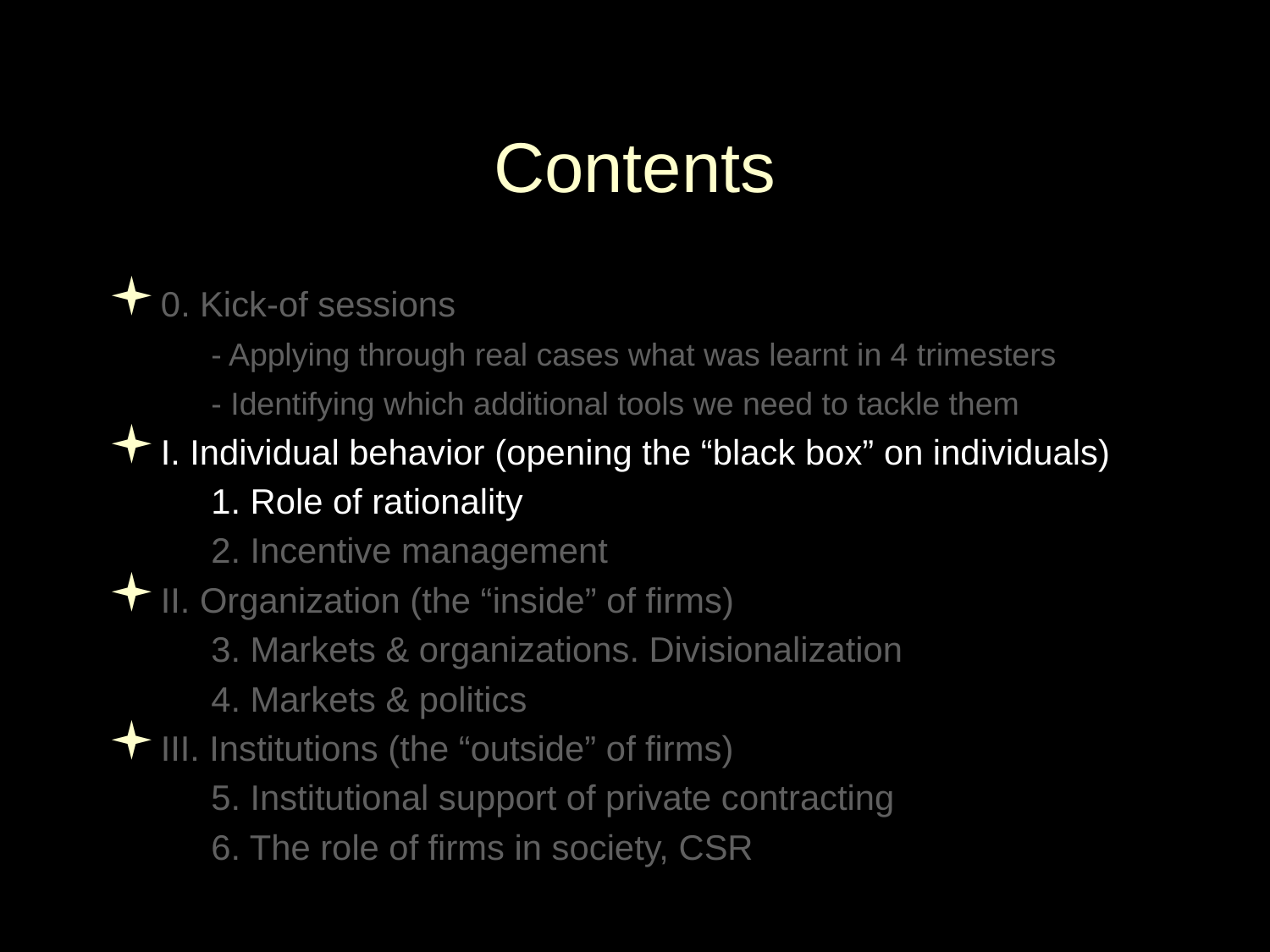

# Contents
0. Kick-of sessions
	- Applying through real cases what was learnt in 4 trimesters
	- Identifying which additional tools we need to tackle them
I. Individual behavior (opening the “black box” on individuals)
	1. Role of rationality
	2. Incentive management
II. Organization (the “inside” of firms)
	3. Markets & organizations. Divisionalization
	4. Markets & politics
III. Institutions (the “outside” of firms)
	5. Institutional support of private contracting
	6. The role of firms in society, CSR